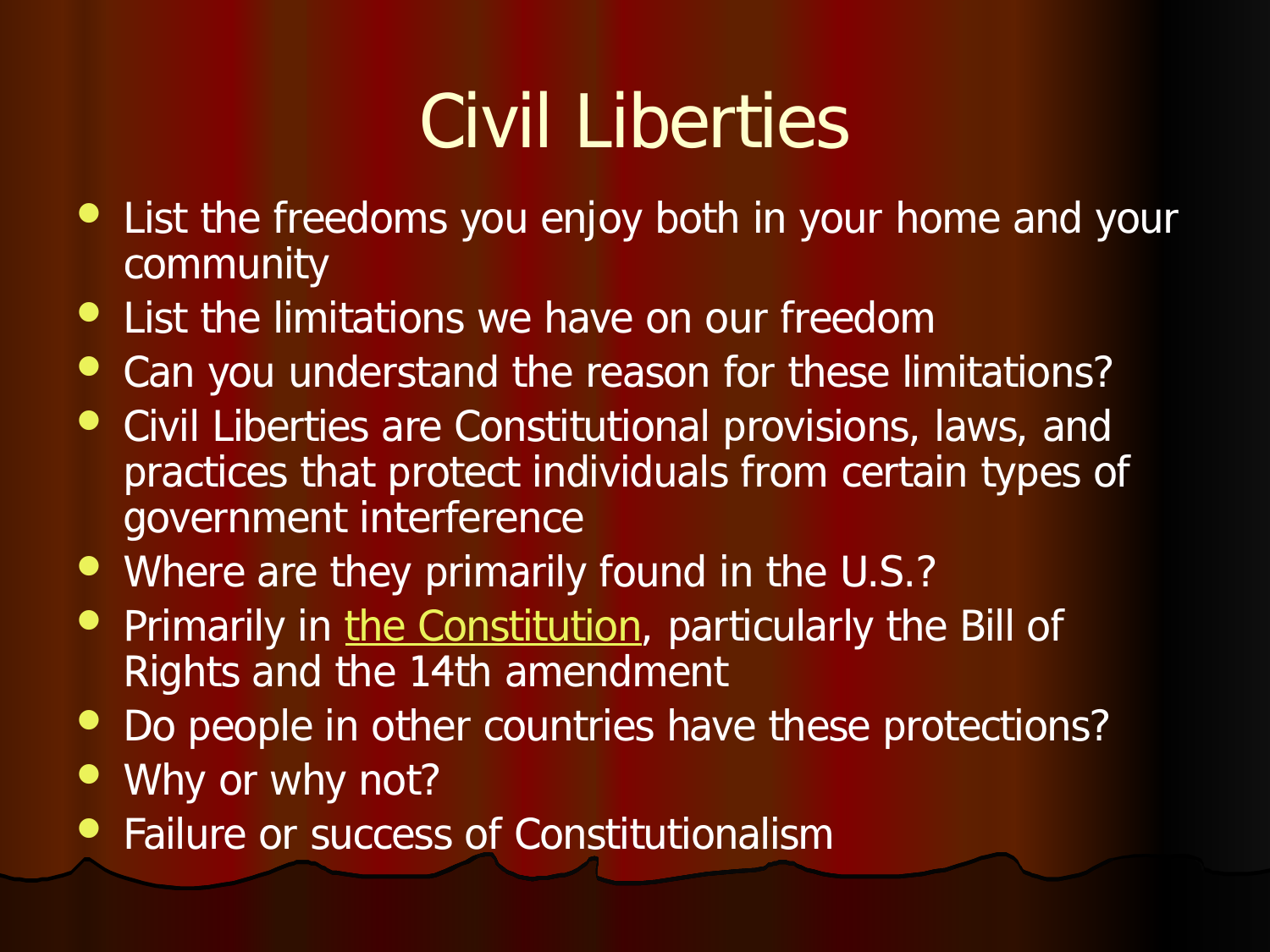

# Civil Liberties
List the freedoms you enjoy both in your home and your community
List the limitations we have on our freedom
Can you understand the reason for these limitations?
Civil Liberties are Constitutional provisions, laws, and practices that protect individuals from certain types of government interference
Where are they primarily found in the U.S.?
Primarily in the Constitution, particularly the Bill of Rights and the 14th amendment
Do people in other countries have these protections?
Why or why not?
Failure or success of Constitutionalism